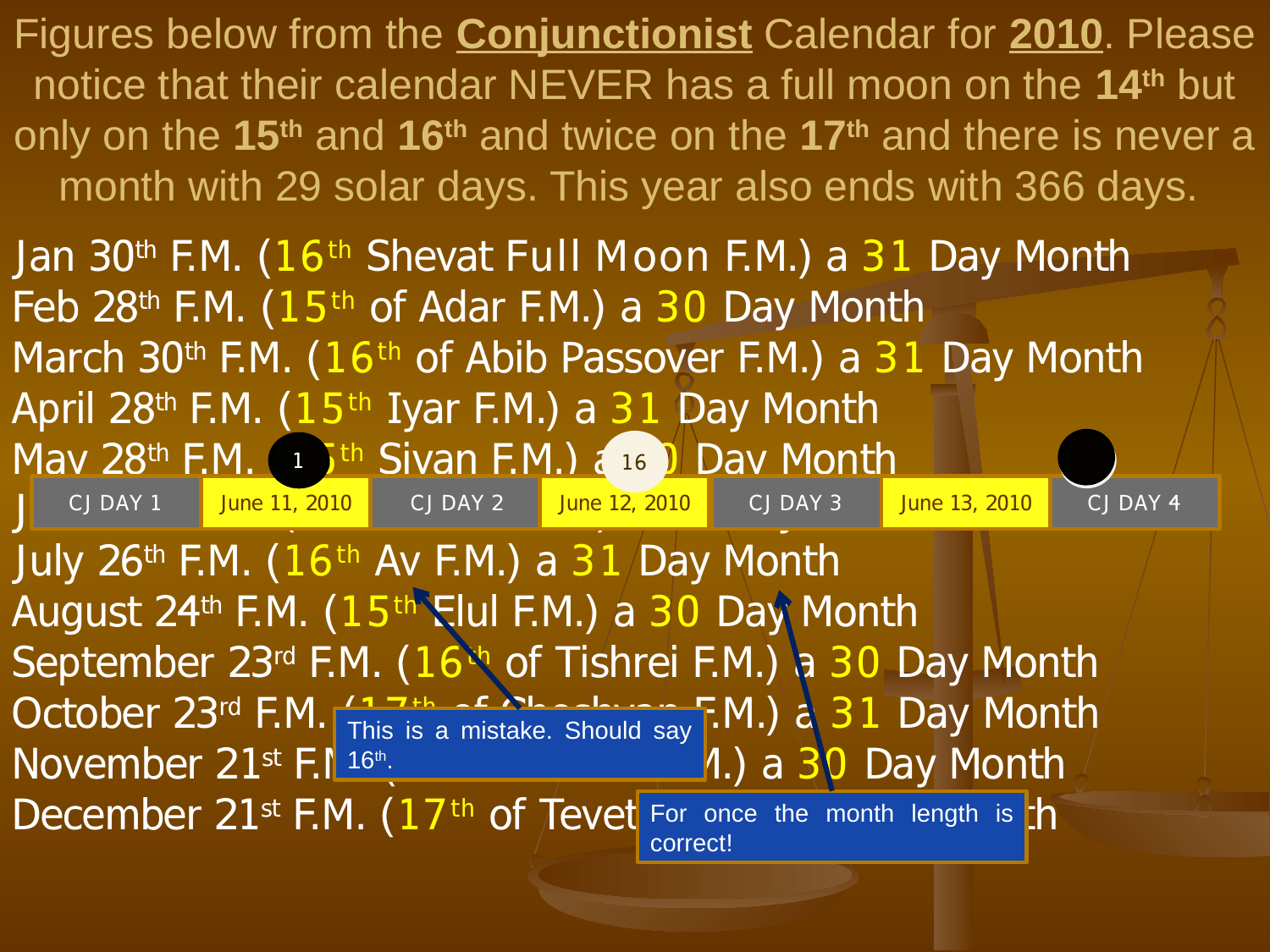

Figures below from the Conjunctionist Calendar for 2010. Please notice that their calendar NEVER has a full moon on the 14th but only on the 15th and 16th and twice on the 17th and there is never a month with 29 solar days. This year also ends with 366 days.
Jan 30th F.M. (16th Shevat Full Moon F.M.) a 31 Day Month
Feb 28th F.M. (15th of Adar F.M.) a 30 Day Month
March 30th F.M. (16th of Abib Passover F.M.) a 31 Day Month
April 28th F.M. (15th Iyar F.M.) a 31 Day Month
May 28th F.M. (15th Sivan F.M.) a 30 Day Month
June 26th F.M. (15th Tamuz F.M.) a 30 Day Month
July 26th F.M. (16th Av F.M.) a 31 Day Month
August 24th F.M. (15th Elul F.M.) a 30 Day Month
September 23rd F.M. (16th of Tishrei F.M.) a 30 Day Month
October 23rd F.M. (17th of Cheshvan F.M.) a 31 Day Month
November 21st F.M. (16th of Kislev F.M.) a 30 Day Month
December 21st F.M. (17th of Tevet F.M.) a 31 Day Month

16
1
CJ DAY 1
June 11, 2010
 CJ DAY 2
June 12, 2010
CJ DAY 3
June 13, 2010
CJ DAY 4
This is a mistake. Should say 16th.
For once the month length is correct!